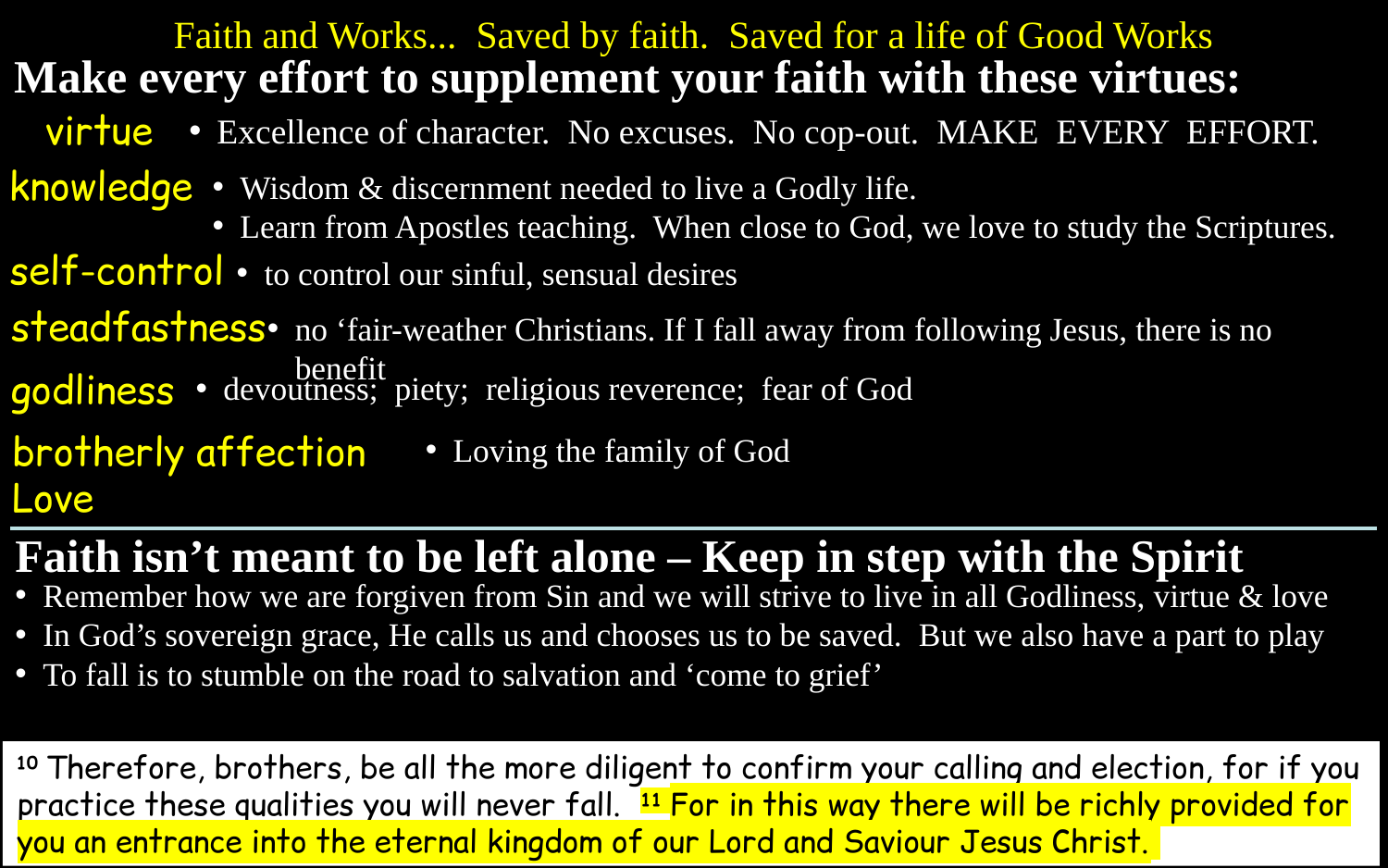

Faith and Works...  Saved by faith.  Saved for a life of Good Works
Make every effort to supplement your faith with these virtues:
virtue
Excellence of character.  No excuses.  No cop-out.  MAKE  EVERY  EFFORT.
knowledge
Wisdom & discernment needed to live a Godly life.
Learn from Apostles teaching.  When close to God, we love to study the Scriptures.
self-control
to control our sinful, sensual desires
steadfastness
no ‘fair-weather Christians. If I fall away from following Jesus, there is no benefit
godliness
devoutness;  piety;  religious reverence;  fear of God
brotherly affection
Love
Loving the family of God
Faith isn’t meant to be left alone – Keep in step with the Spirit
Remember how we are forgiven from Sin and we will strive to live in all Godliness, virtue & love
In God’s sovereign grace, He calls us and chooses us to be saved.  But we also have a part to play
To fall is to stumble on the road to salvation and ‘come to grief’
10 Therefore, brothers, be all the more diligent to confirm your calling and election, for if you practice these qualities you will never fall.  11 For in this way there will be richly provided for you an entrance into the eternal kingdom of our Lord and Saviour Jesus Christ.